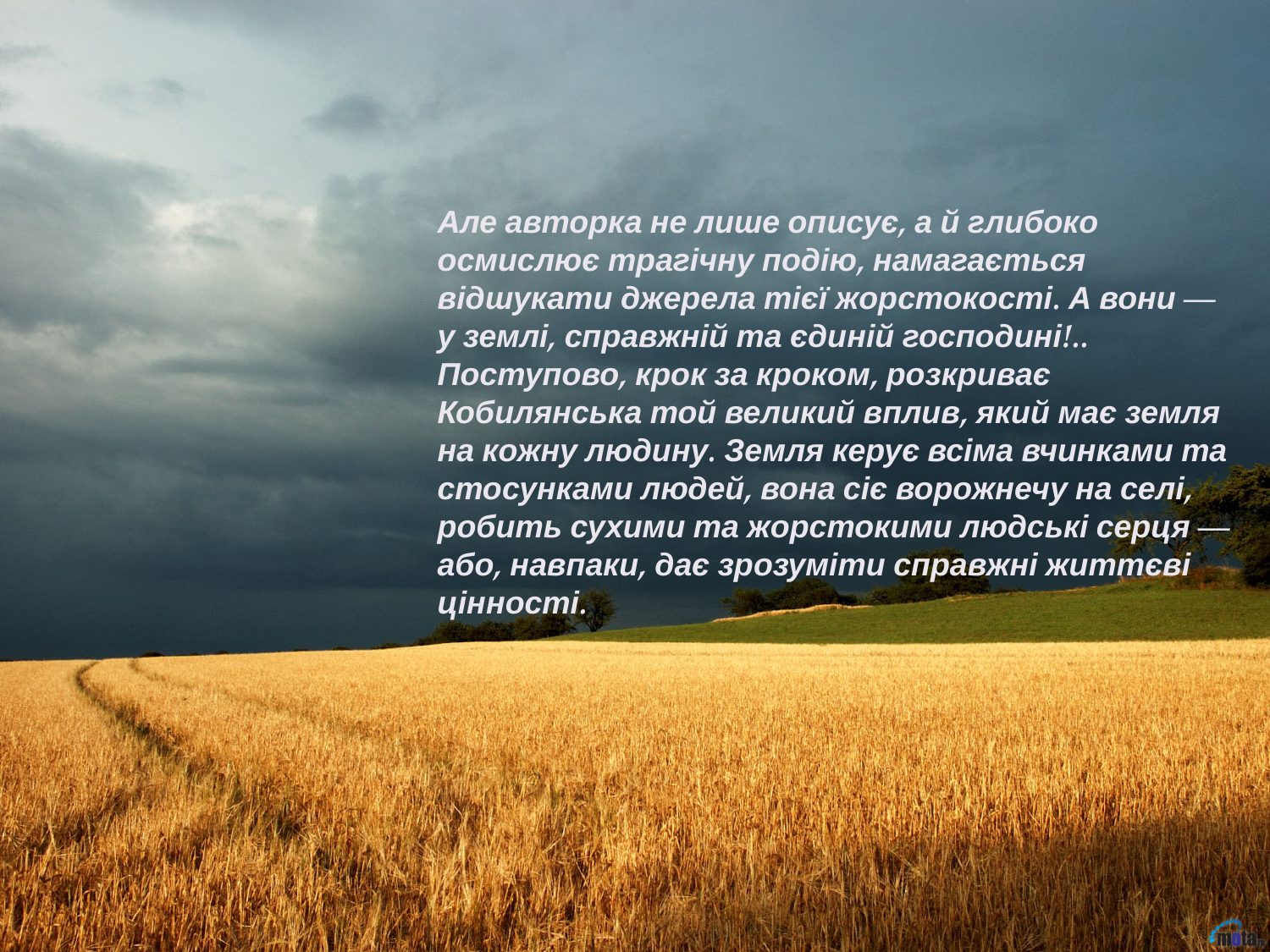

Але авторка не лише описує, а й глибоко осмислює трагічну подію, намагається відшукати джерела тієї жорстокості. А вони — у землі, справжній та єдиній господині!.. Поступово, крок за кроком, розкриває Кобилянська той великий вплив, який має земля на кожну людину. Земля керує всіма вчинками та стосунками людей, вона сіє ворожнечу на селі, робить сухими та жорстокими людські серця — або, навпаки, дає зрозуміти справжні життєві цінності.